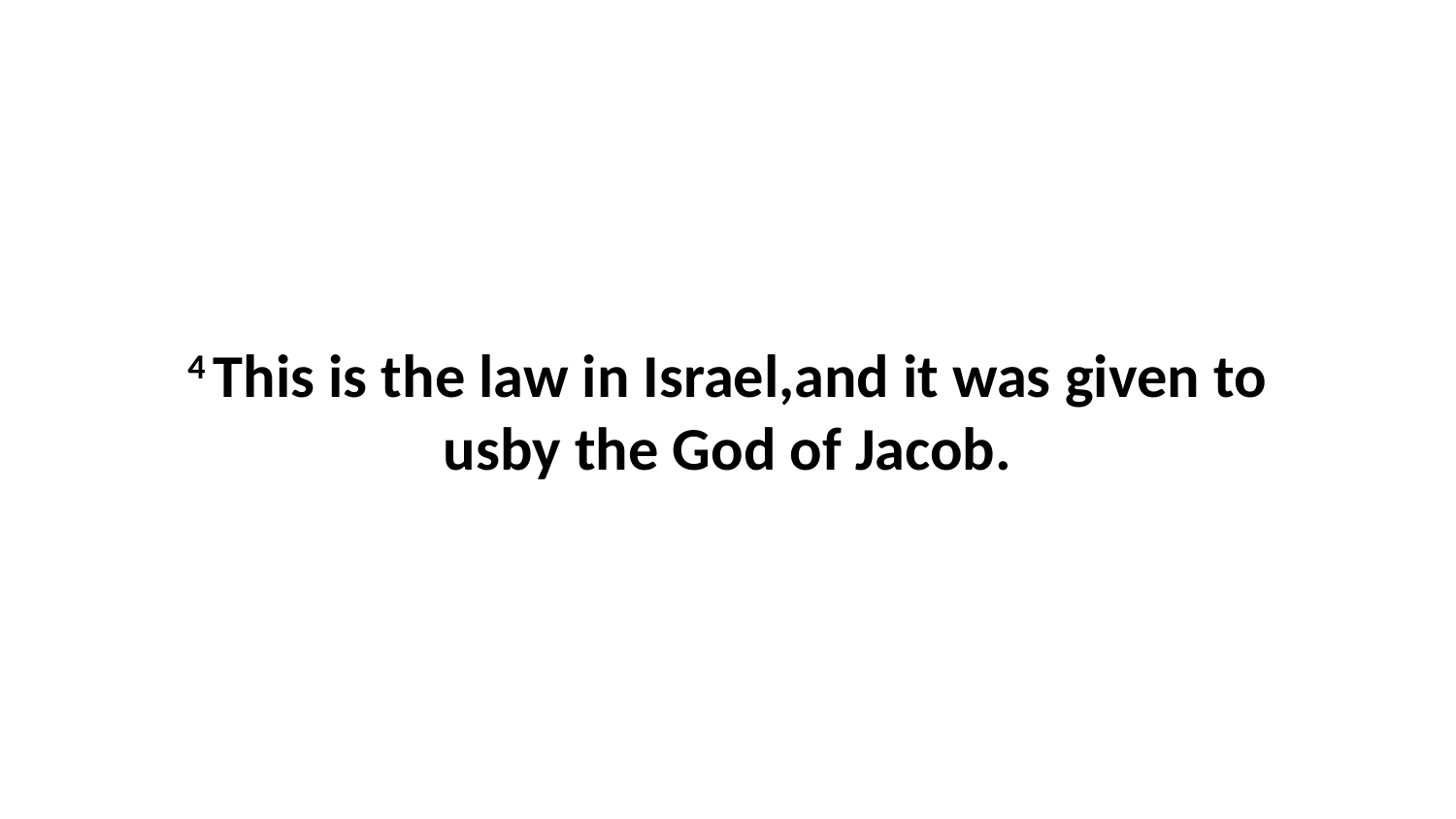

4 This is the law in Israel,and it was given to usby the God of Jacob.